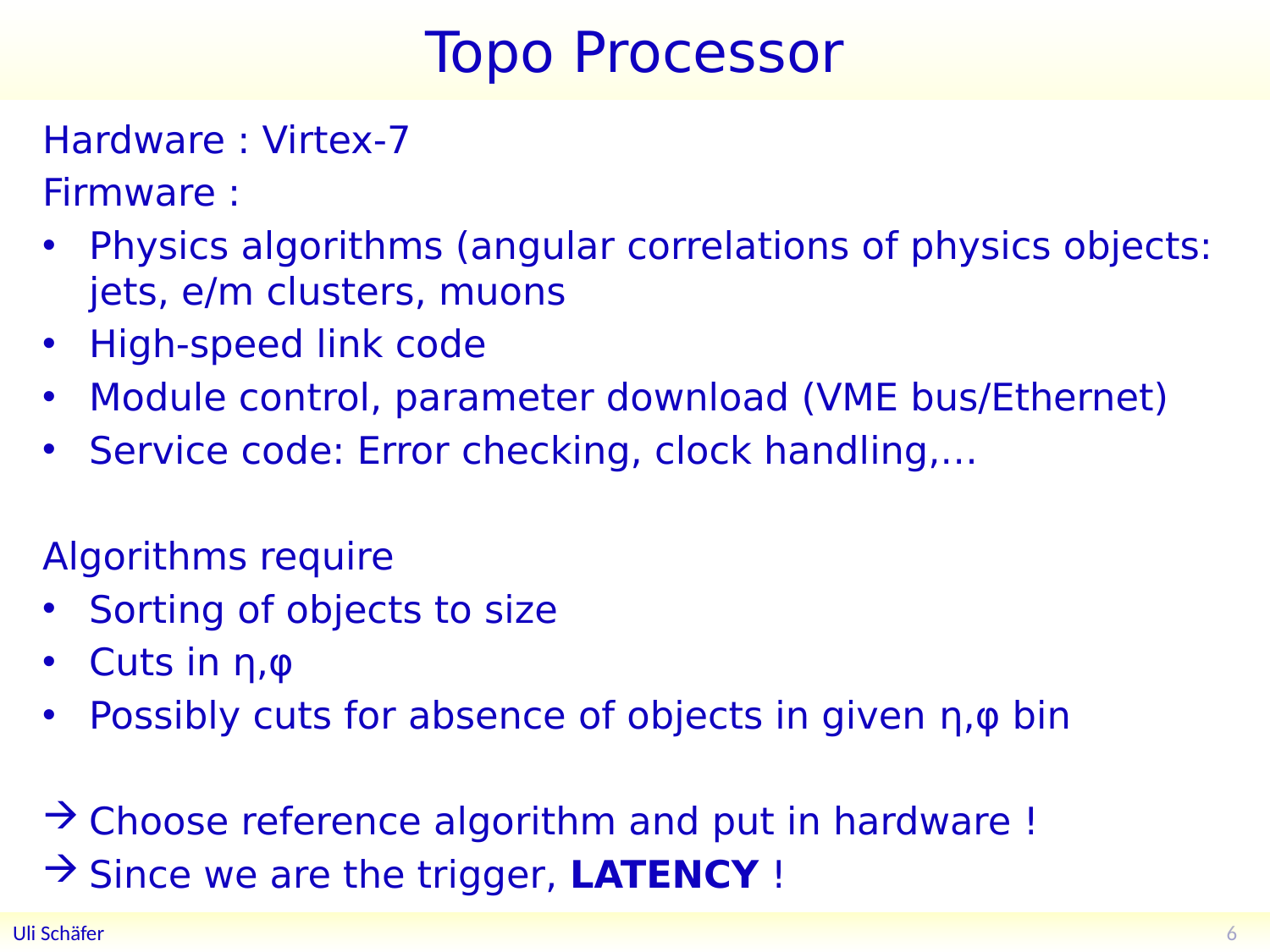

# Topo Processor
Hardware : Virtex-7
Firmware :
Physics algorithms (angular correlations of physics objects: jets, e/m clusters, muons
High-speed link code
Module control, parameter download (VME bus/Ethernet)
Service code: Error checking, clock handling,…

Algorithms require
Sorting of objects to size
Cuts in η,φ
Possibly cuts for absence of objects in given η,φ bin

Choose reference algorithm and put in hardware !
Since we are the trigger, LATENCY !
6
Uli Schäfer